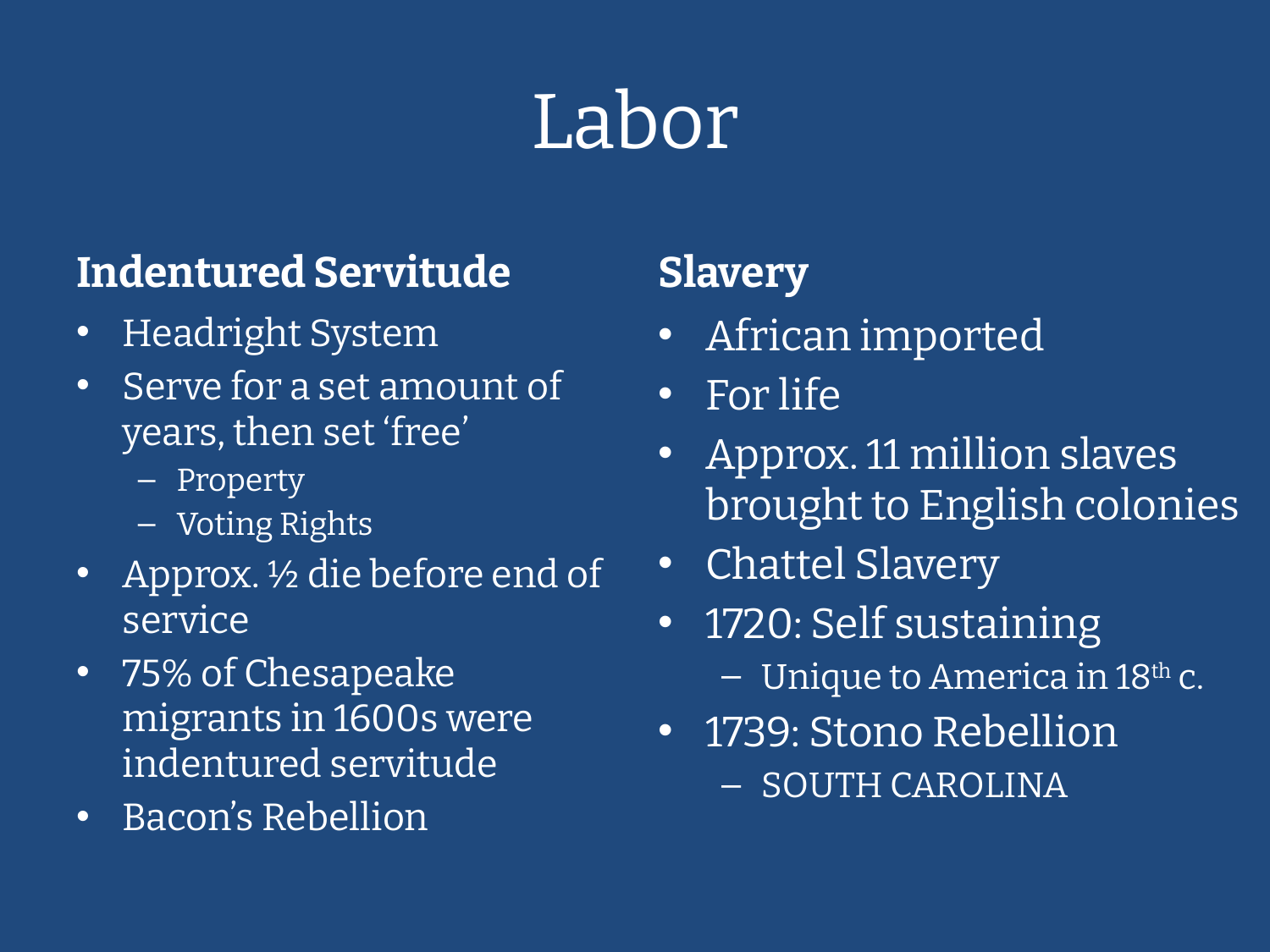

# Labor
Indentured Servitude
Slavery
Headright System
Serve for a set amount of years, then set ‘free’
Property
Voting Rights
Approx. ½ die before end of service
75% of Chesapeake migrants in 1600s were indentured servitude
Bacon’s Rebellion
African imported
For life
Approx. 11 million slaves brought to English colonies
Chattel Slavery
1720: Self sustaining
Unique to America in 18th c.
1739: Stono Rebellion
SOUTH CAROLINA